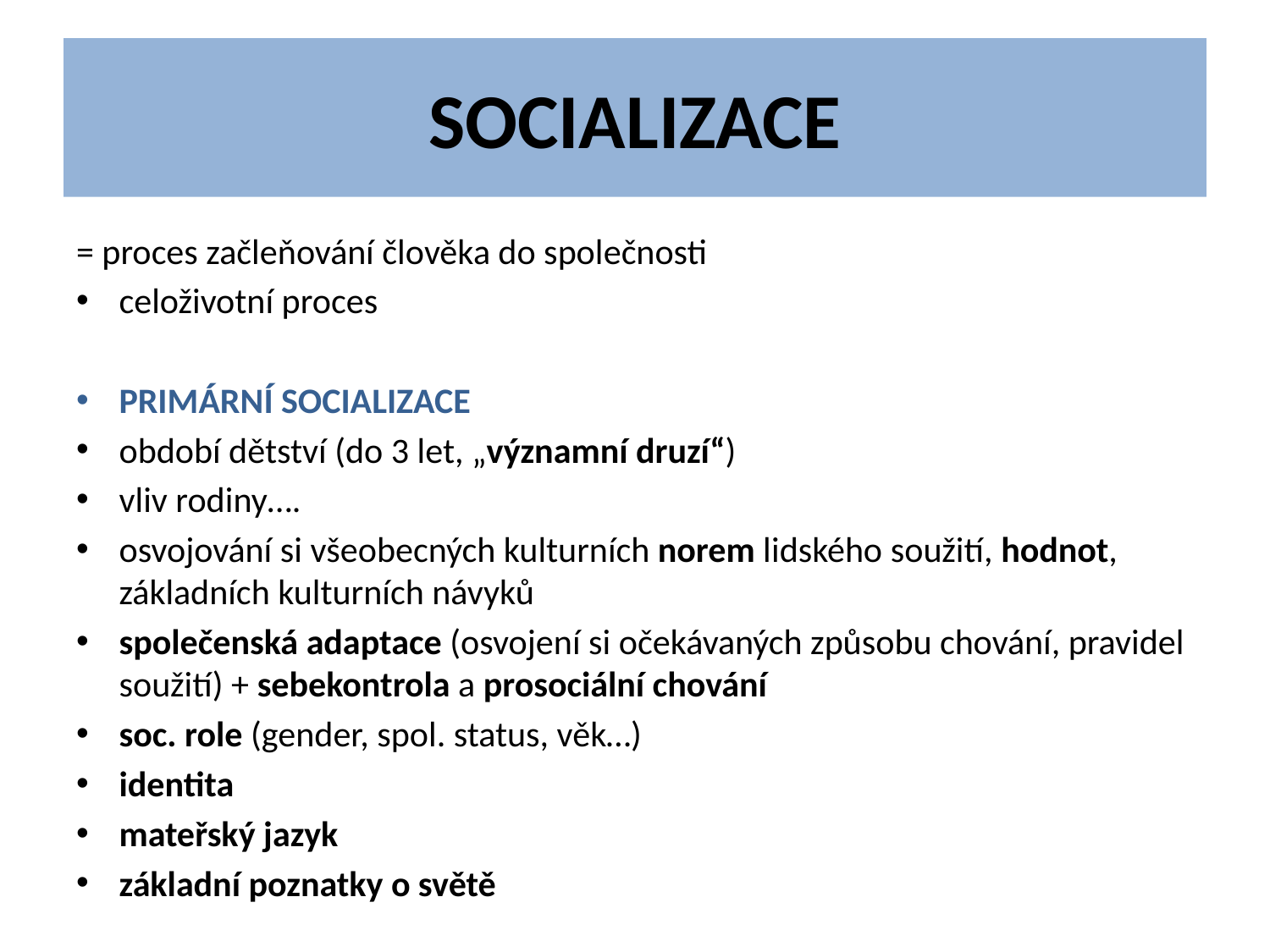

# SOCIALIZACE
= proces začleňování člověka do společnosti
celoživotní proces

PRIMÁRNÍ SOCIALIZACE
období dětství (do 3 let, „významní druzí“)
vliv rodiny….
osvojování si všeobecných kulturních norem lidského soužití, hodnot, základních kulturních návyků
společenská adaptace (osvojení si očekávaných způsobu chování, pravidel soužití) + sebekontrola a prosociální chování
soc. role (gender, spol. status, věk…)
identita
mateřský jazyk
základní poznatky o světě